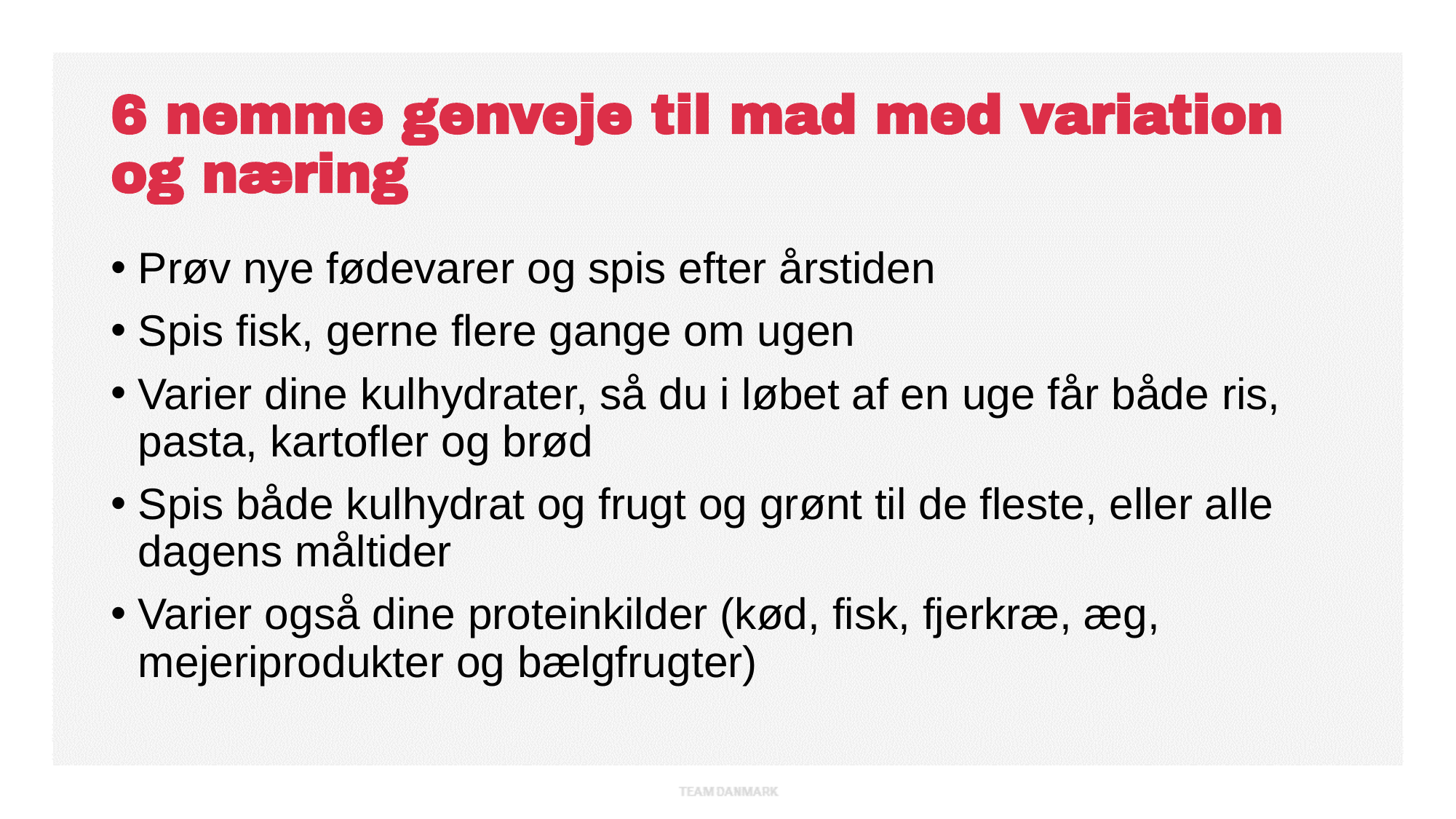

# 6 nemme genveje til mad med variation og næring
Prøv nye fødevarer og spis efter årstiden
Spis fisk, gerne flere gange om ugen
Varier dine kulhydrater, så du i løbet af en uge får både ris, pasta, kartofler og brød
Spis både kulhydrat og frugt og grønt til de fleste, eller alle dagens måltider
Varier også dine proteinkilder (kød, fisk, fjerkræ, æg, mejeriprodukter og bælgfrugter)